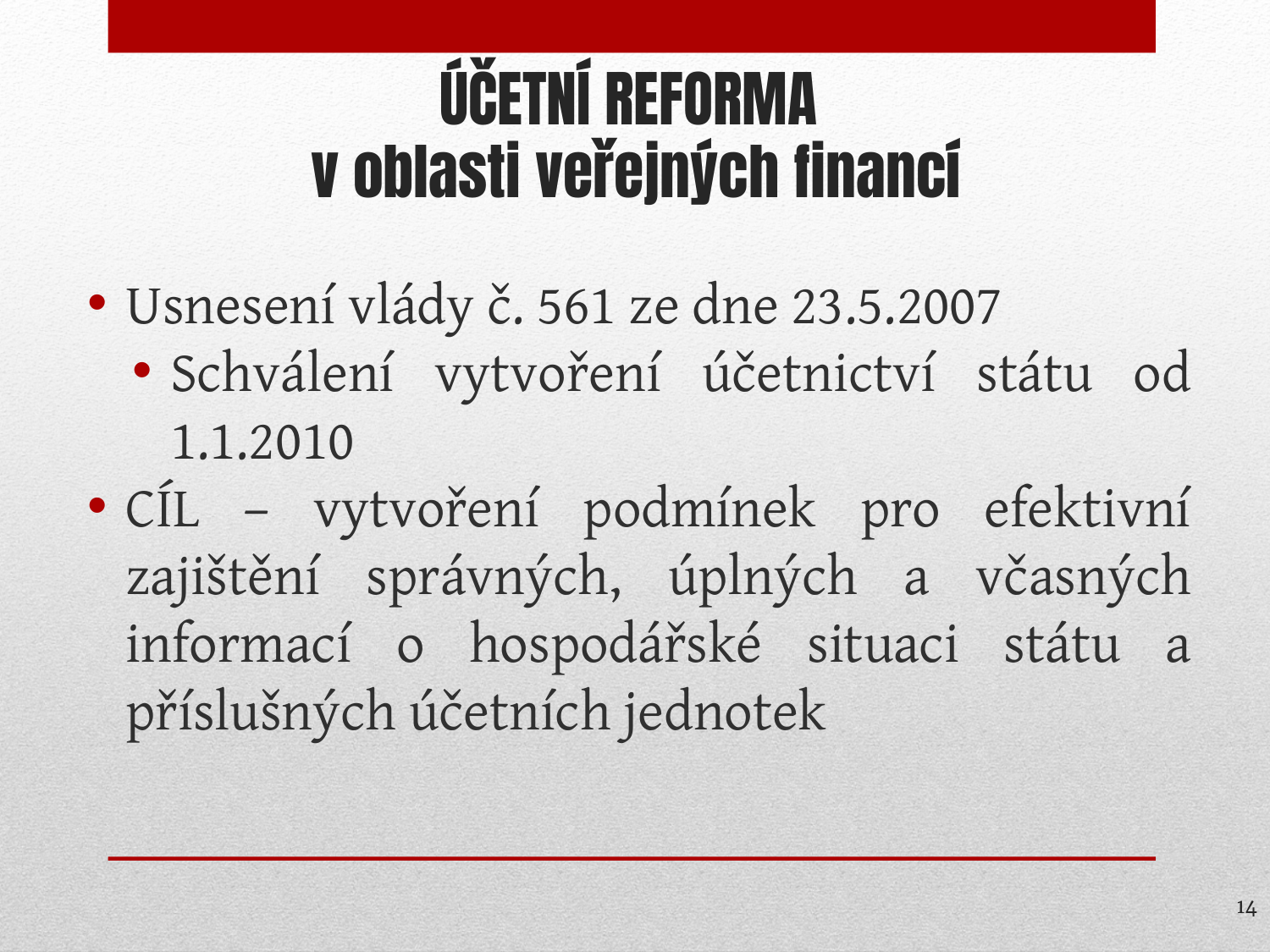

ÚČETNÍ REFORMA
v oblasti veřejných financí
Usnesení vlády č. 561 ze dne 23.5.2007
Schválení vytvoření účetnictví státu od 1.1.2010
CÍL – vytvoření podmínek pro efektivní zajištění správných, úplných a včasných informací o hospodářské situaci státu a příslušných účetních jednotek

14